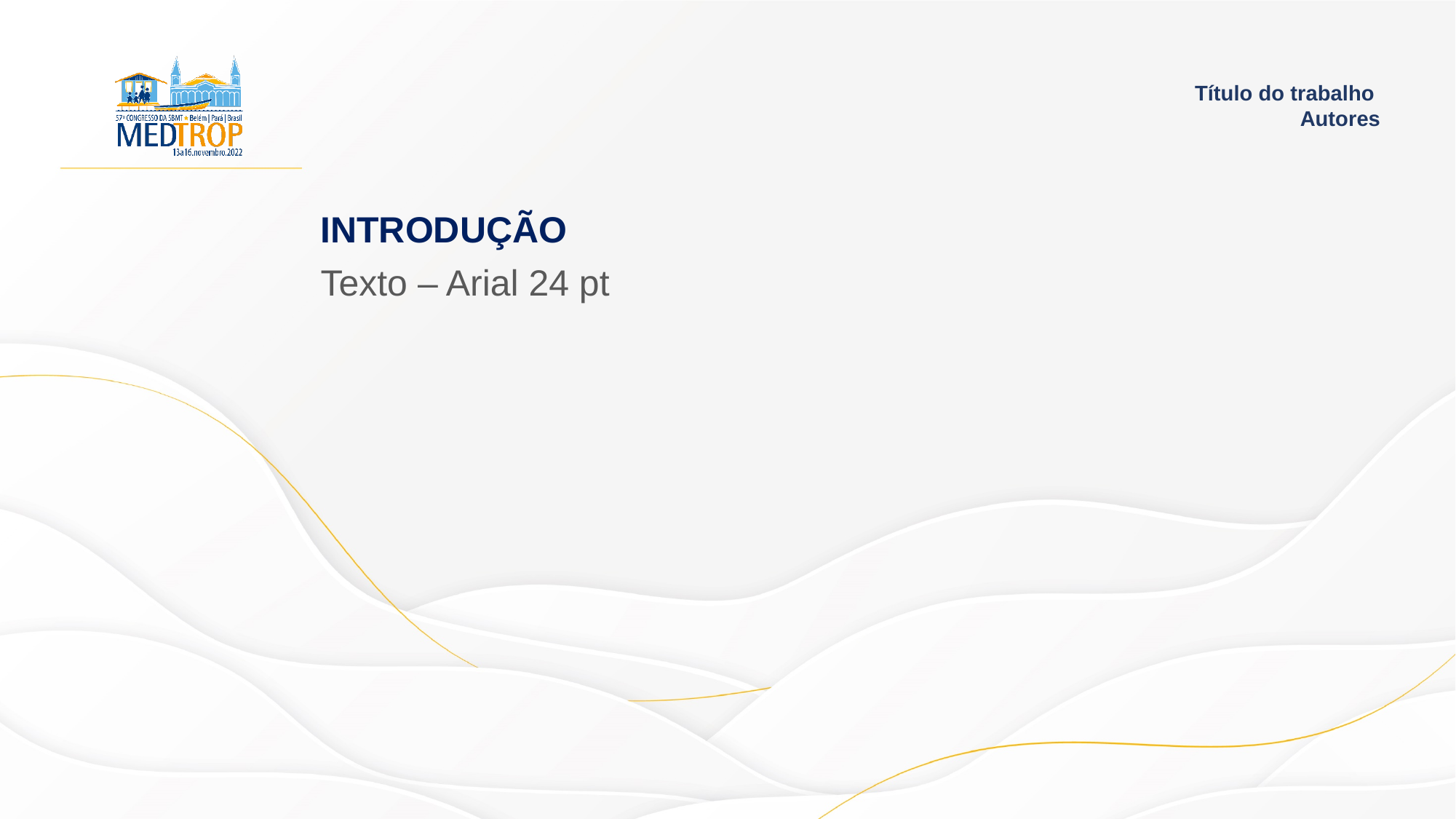

Título do trabalho
Autores

INTRODUÇÃO
Texto – Arial 24 pt